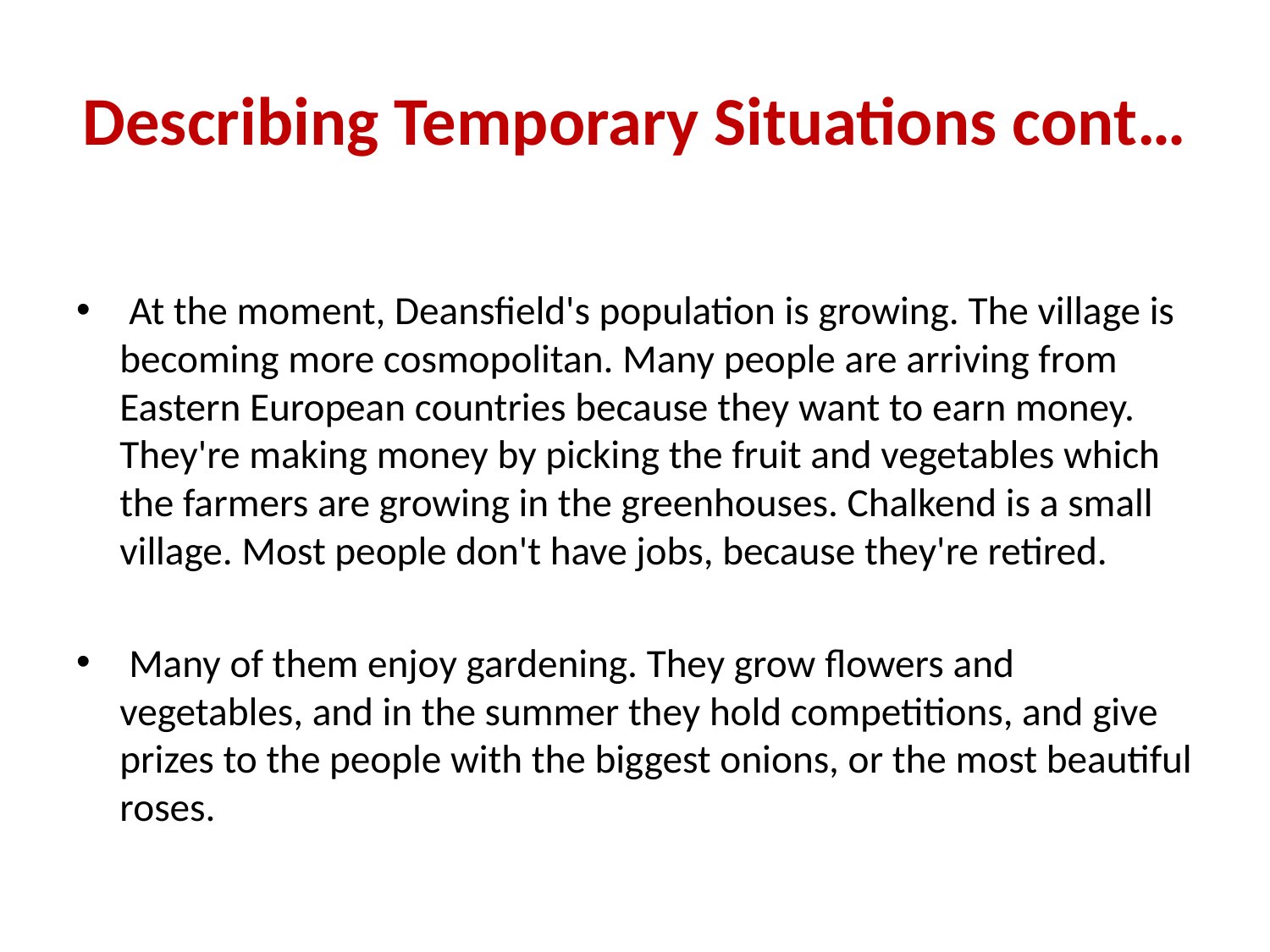

# Describing Temporary Situations cont…

 At the moment, Deansfield's population is growing. The village is becoming more cosmopolitan. Many people are arriving from Eastern European countries because they want to earn money. They're making money by picking the fruit and vegetables which the farmers are growing in the greenhouses. Chalkend is a small village. Most people don't have jobs, because they're retired.

 Many of them enjoy gardening. They grow flowers and vegetables, and in the summer they hold competitions, and give prizes to the people with the biggest onions, or the most beautiful roses.